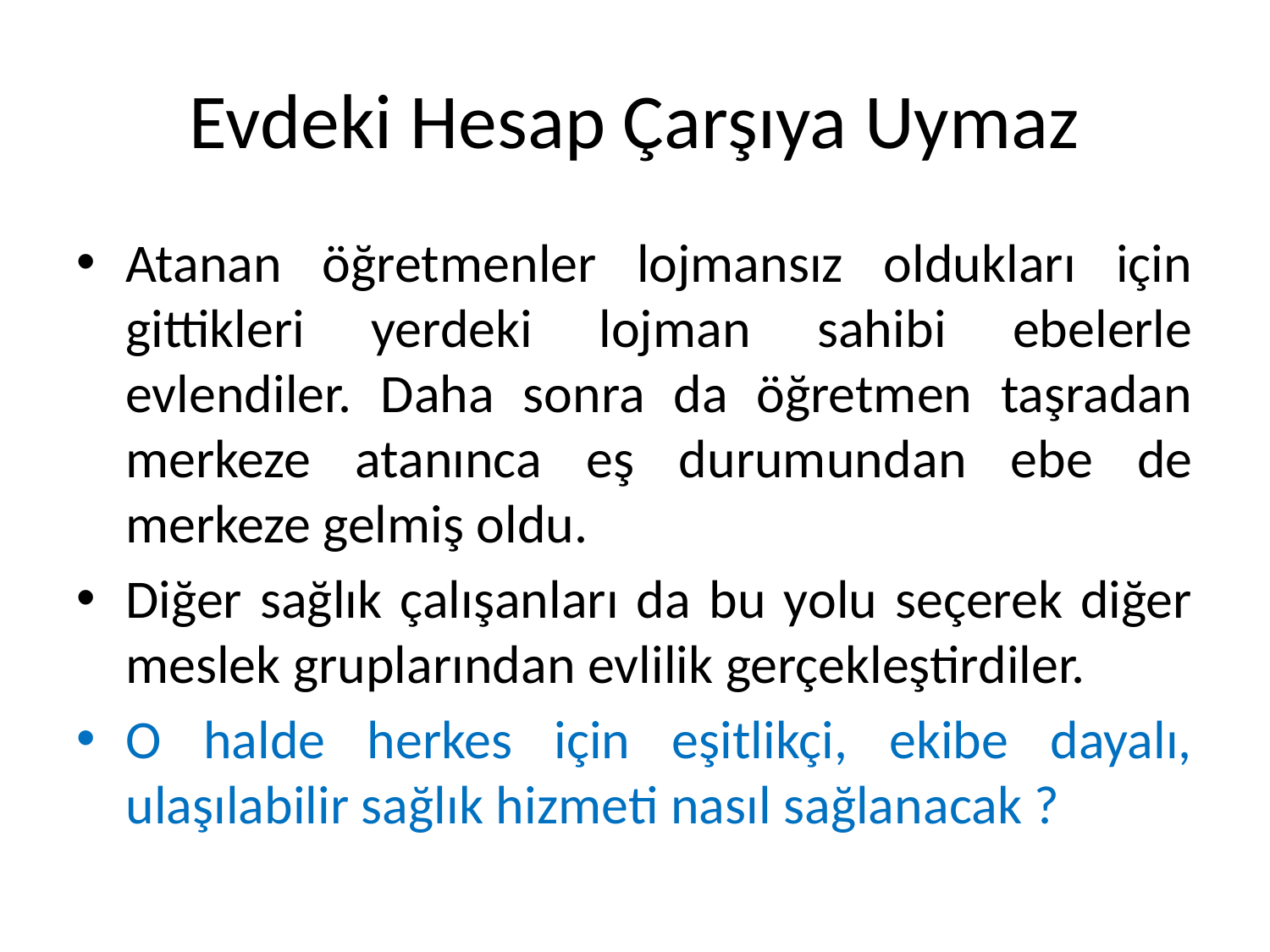

# Evdeki Hesap Çarşıya Uymaz
Atanan öğretmenler lojmansız oldukları için gittikleri yerdeki lojman sahibi ebelerle evlendiler. Daha sonra da öğretmen taşradan merkeze atanınca eş durumundan ebe de merkeze gelmiş oldu.
Diğer sağlık çalışanları da bu yolu seçerek diğer meslek gruplarından evlilik gerçekleştirdiler.
O halde herkes için eşitlikçi, ekibe dayalı, ulaşılabilir sağlık hizmeti nasıl sağlanacak ?